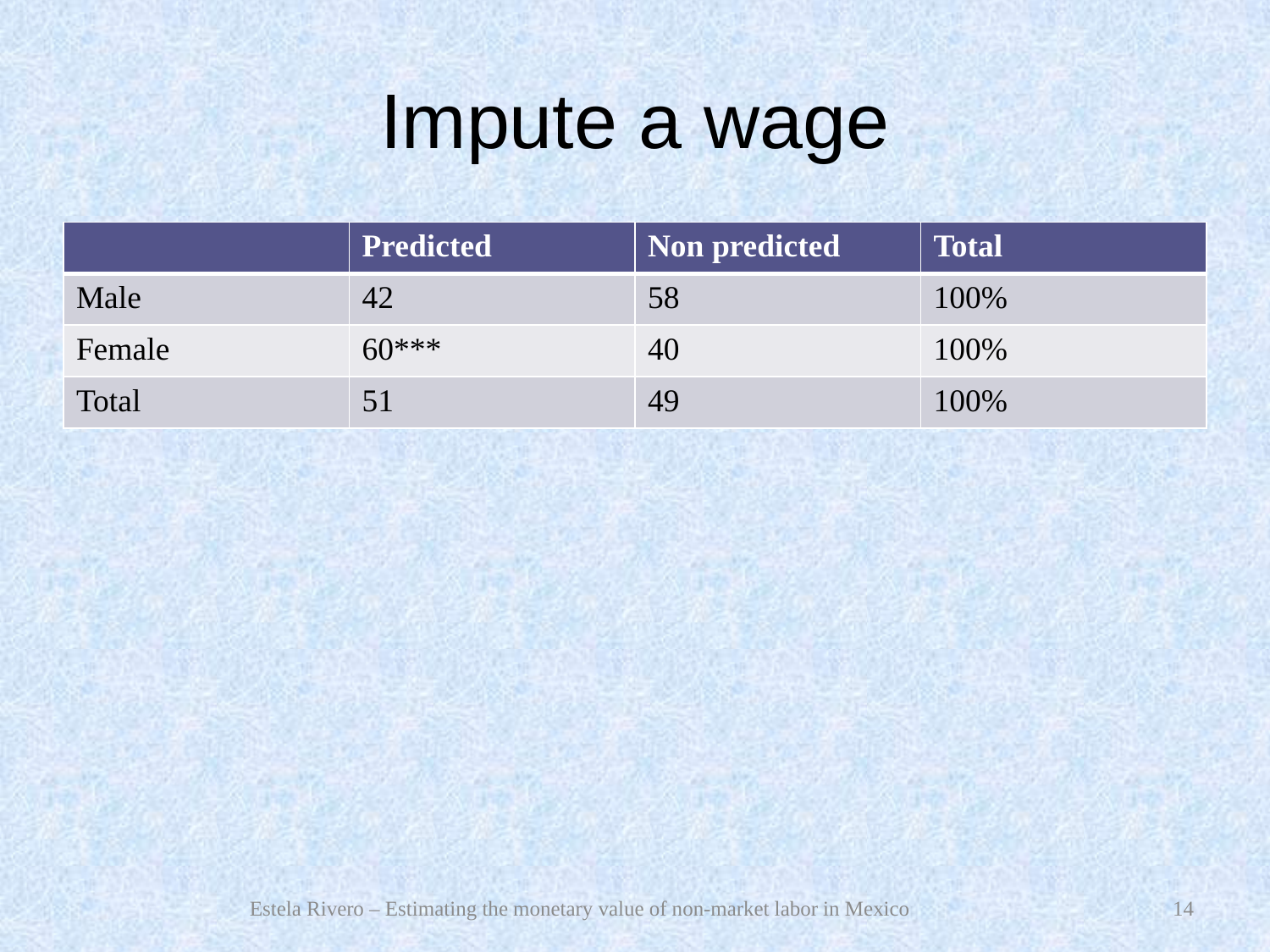

# Impute a wage
|  | Predicted | Non predicted | Total |
| --- | --- | --- | --- |
| Male | 42 | 58 | 100% |
| Female | 60\*\*\* | 40 | 100% |
| Total | 51 | 49 | 100% |
Estela Rivero – Estimating the monetary value of non-market labor in Mexico
14